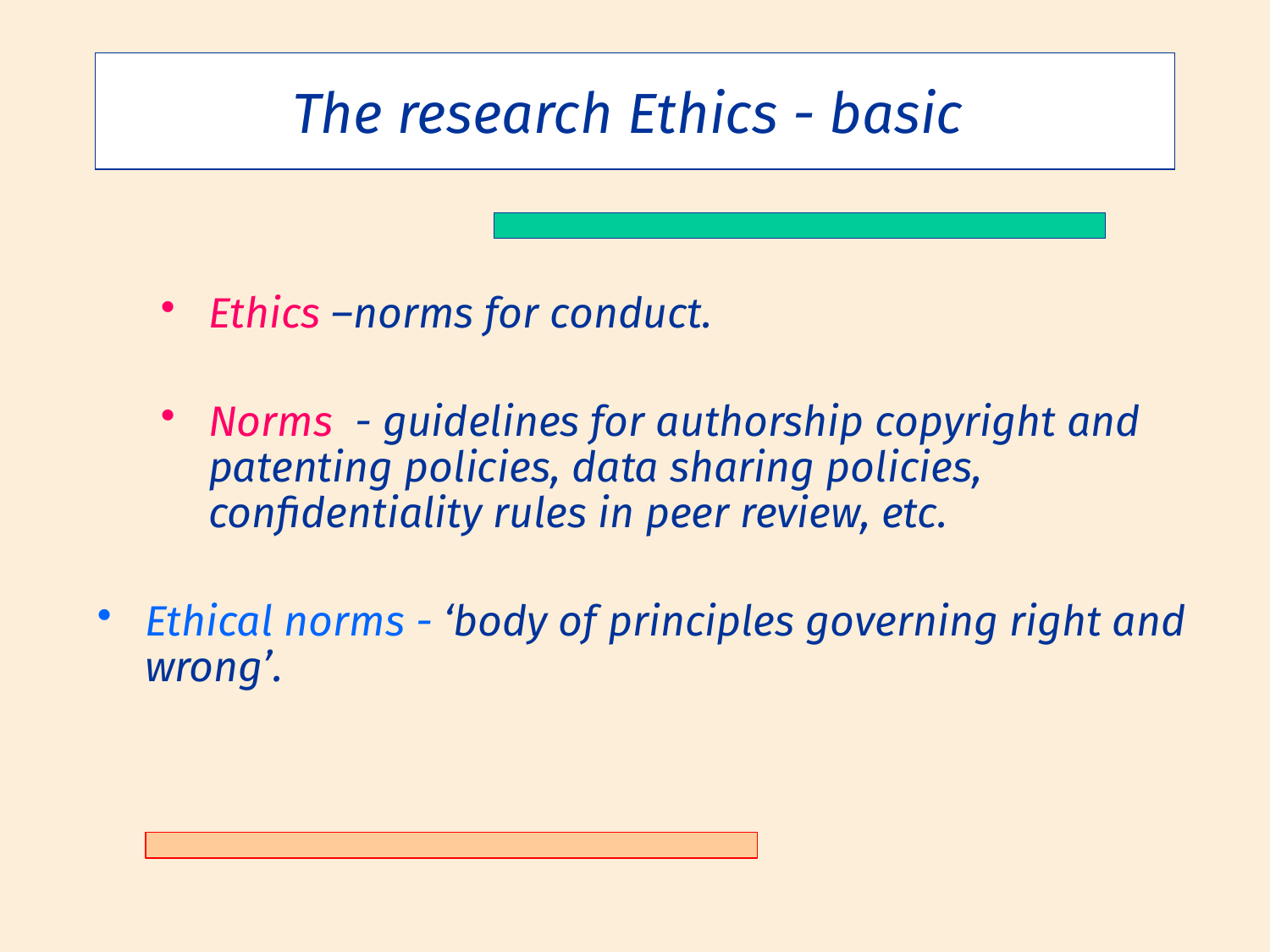

The research Ethics - basic
Ethics –norms for conduct.

Norms  - guidelines for authorship copyright and patenting policies, data sharing policies, confidentiality rules in peer review, etc.

Ethical norms - ‘body of principles governing right and wrong’.